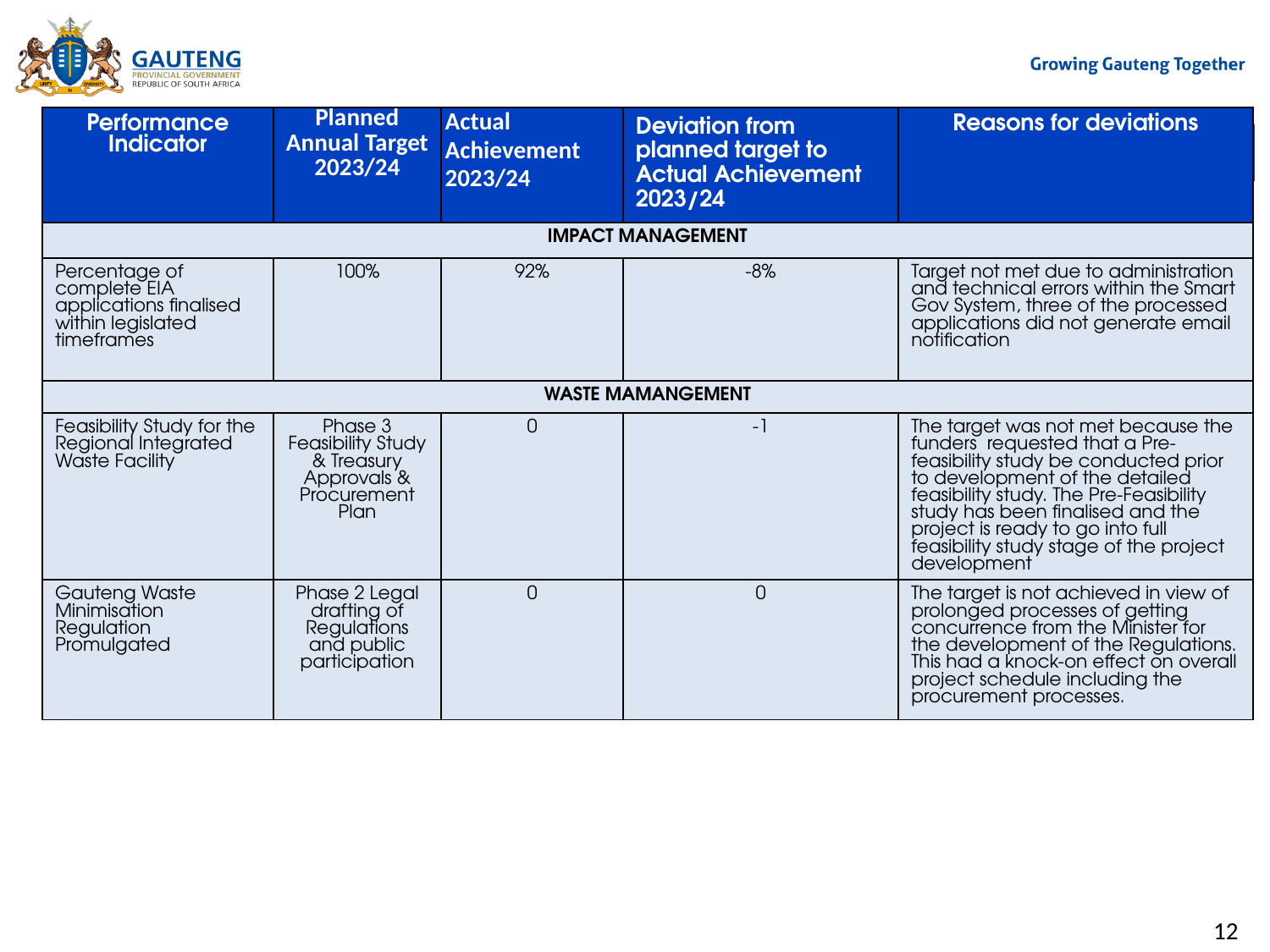

| Performance Indicator | Planned Annual Target 2023/24 | Actual Achievement 2023/24 | Deviation from planned target to Actual Achievement 2023/24 | Reasons for deviations |
| --- | --- | --- | --- | --- |
| IMPACT MANAGEMENT |  |  |  |  |
| Percentage of complete EIA applications finalised within legislated timeframes | 100% | 92% | -8% | Target not met due to administration and technical errors within the Smart Gov System, three of the processed applications did not generate email notification |
| WASTE MAMANGEMENT |  |  |  |  |
| Feasibility Study for the Regional Integrated Waste Facility | Phase 3 Feasibility Study & Treasury Approvals & Procurement Plan | 0 | -1 | The target was not met because the funders requested that a Pre-feasibility study be conducted prior to development of the detailed feasibility study. The Pre-Feasibility study has been finalised and the project is ready to go into full feasibility study stage of the project development |
| Gauteng Waste Minimisation Regulation Promulgated | Phase 2 Legal drafting of Regulations and public participation | 0 | 0 | The target is not achieved in view of prolonged processes of getting concurrence from the Minister for the development of the Regulations. This had a knock-on effect on overall project schedule including the procurement processes. |
#
12